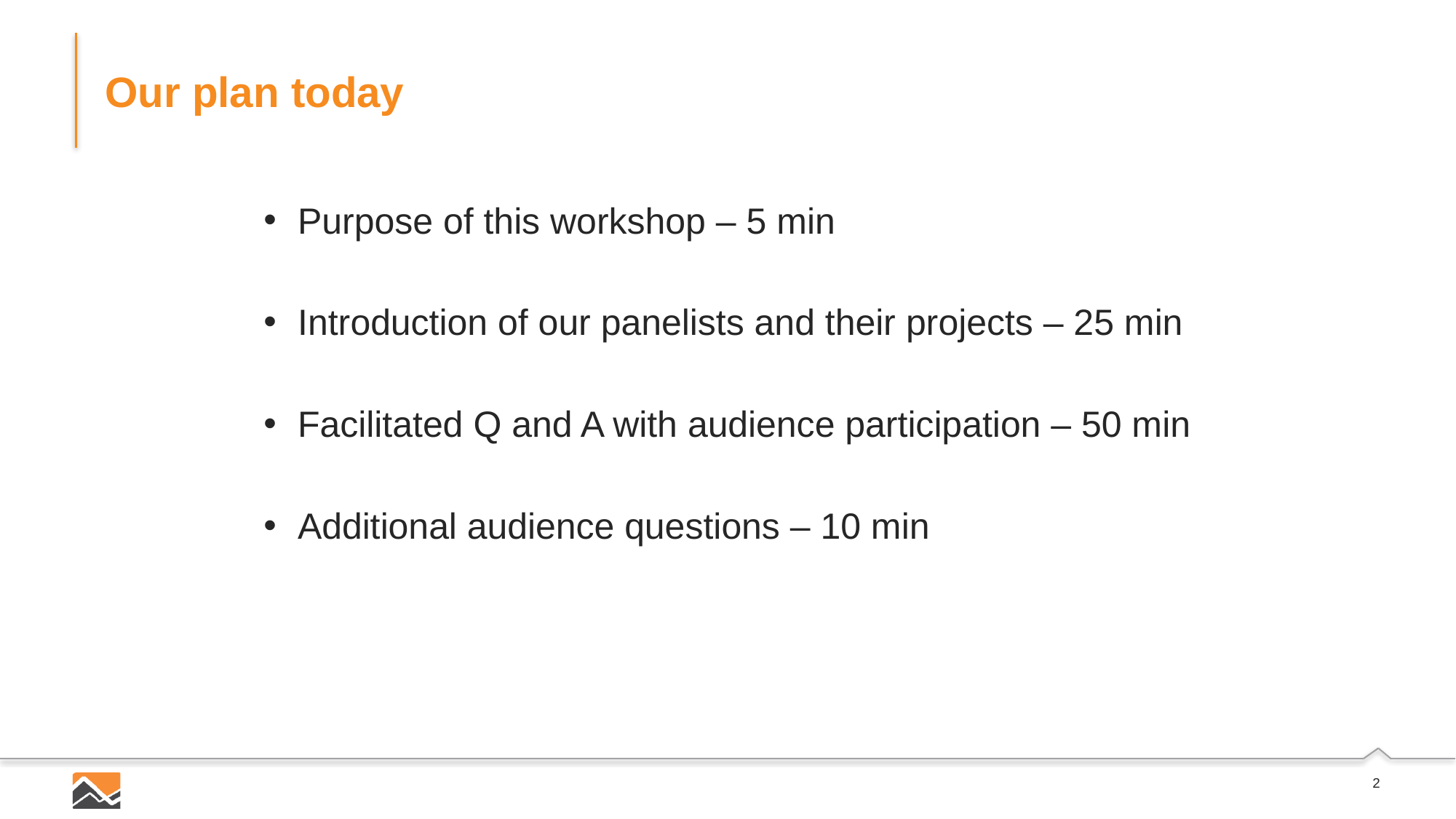

# Our plan today
Purpose of this workshop – 5 min

Introduction of our panelists and their projects – 25 min

Facilitated Q and A with audience participation – 50 min

Additional audience questions – 10 min